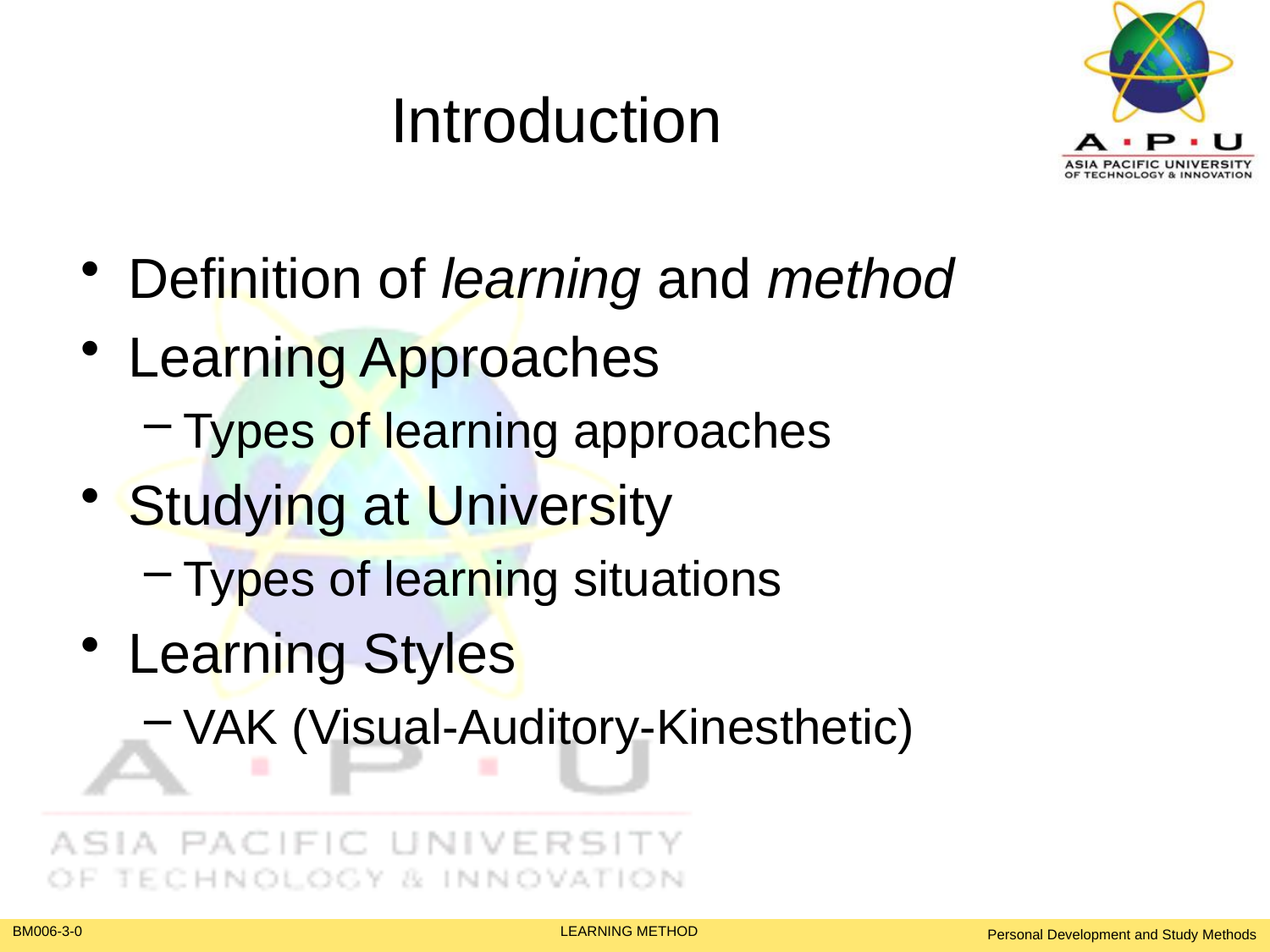

# Introduction
Definition of learning and method
Learning Approaches
Types of learning approaches
Studying at University
Types of learning situations
Learning Styles
VAK (Visual-Auditory-Kinesthetic)
Personal Development and Study Methods